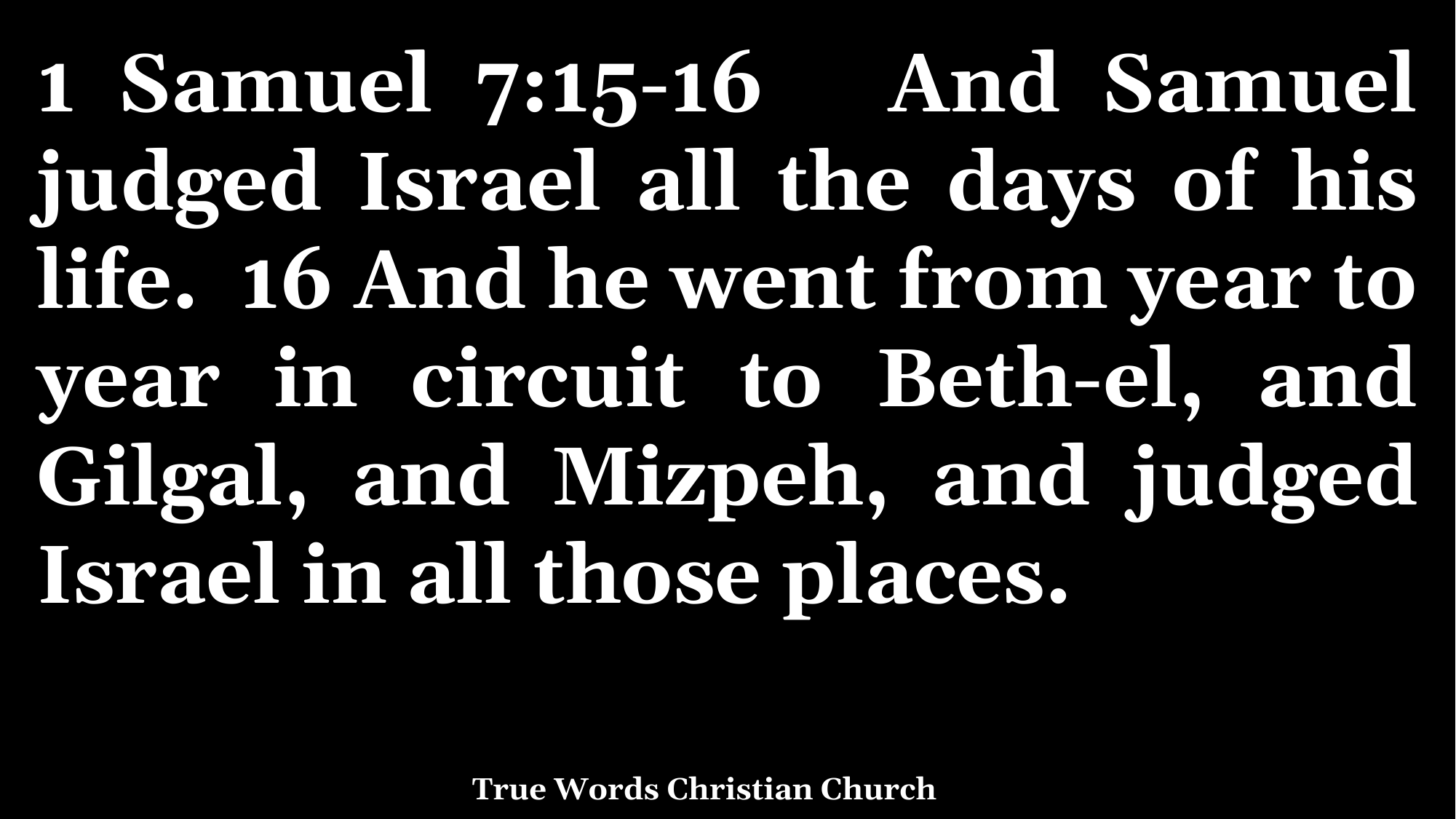

1 Samuel 7:15-16   And Samuel judged Israel all the days of his life.  16 And he went from year to year in circuit to Beth-el, and Gilgal, and Mizpeh, and judged Israel in all those places.
True Words Christian Church